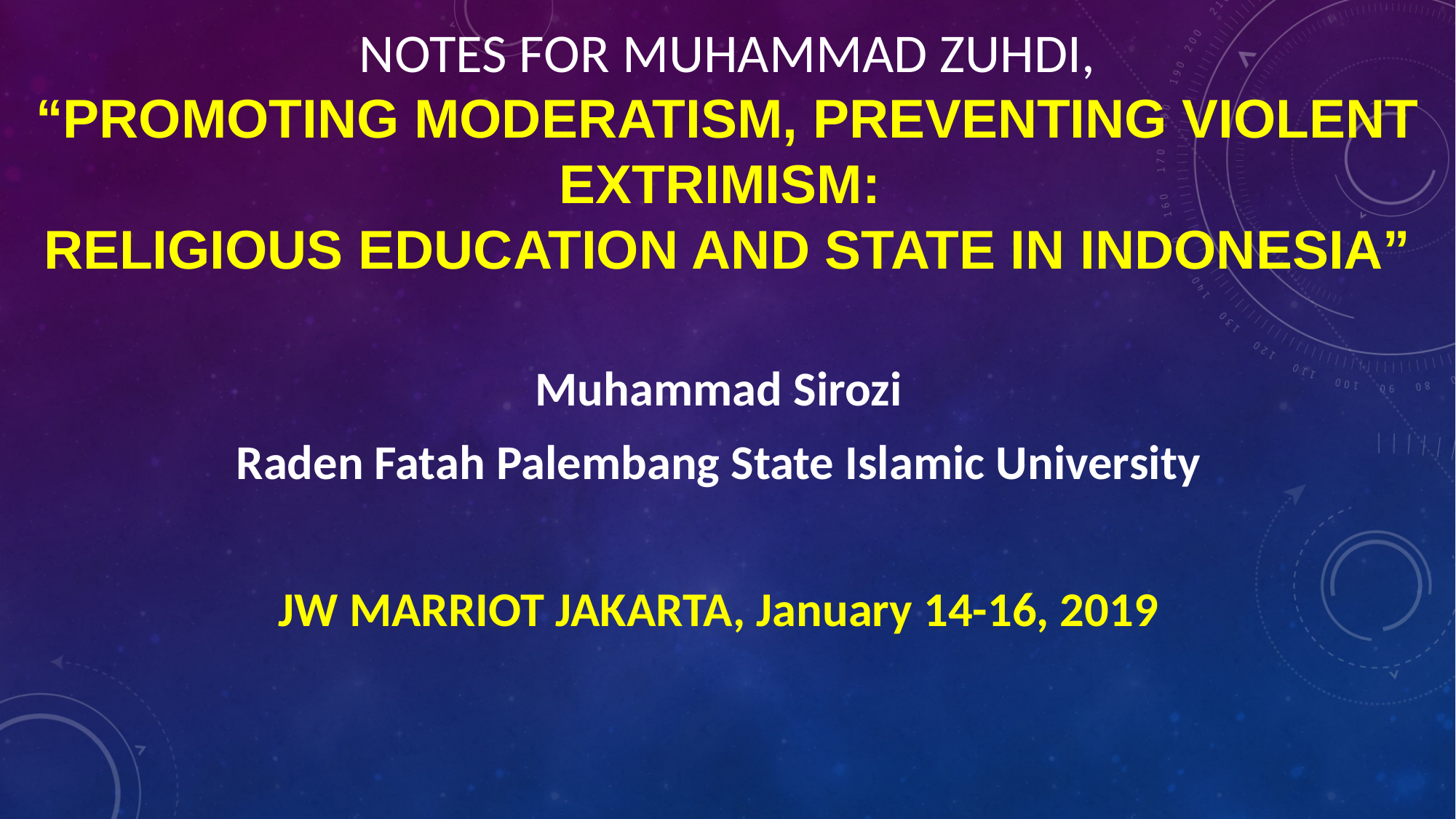

# NOTES FOR MUHAMMAD ZUHDI, “PROMOTING MODERATISM, PREVENTING VIOLENT EXTRIMISM: RELIGIOUS EDUCATION AND STATE IN INDONESIA”
Muhammad Sirozi
Raden Fatah Palembang State Islamic University

JW MARRIOT JAKARTA, January 14-16, 2019